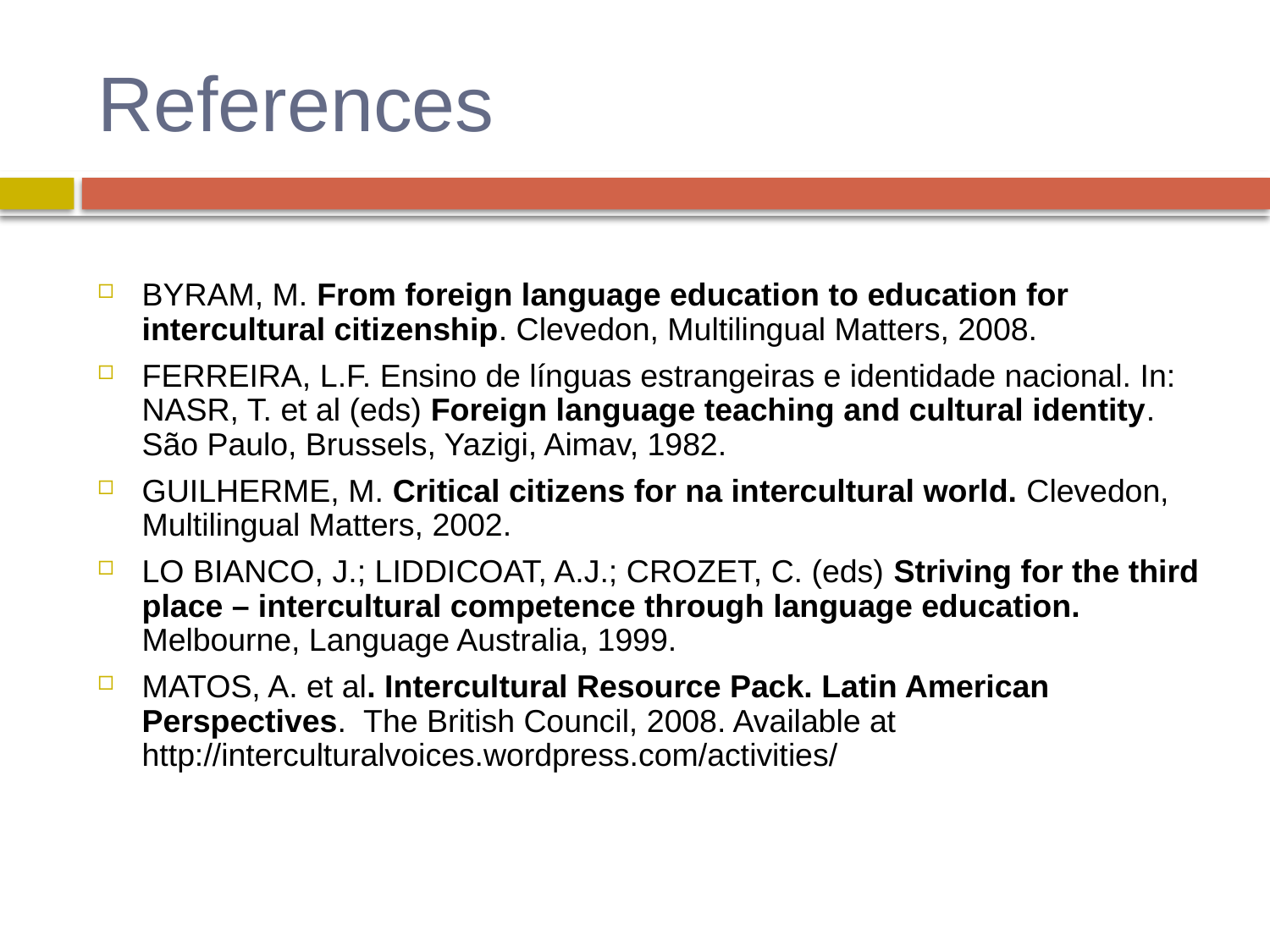

# References

BYRAM, M. From foreign language education to education for intercultural citizenship. Clevedon, Multilingual Matters, 2008.
FERREIRA, L.F. Ensino de línguas estrangeiras e identidade nacional. In: NASR, T. et al (eds) Foreign language teaching and cultural identity. São Paulo, Brussels, Yazigi, Aimav, 1982.
GUILHERME, M. Critical citizens for na intercultural world. Clevedon, Multilingual Matters, 2002.
LO BIANCO, J.; LIDDICOAT, A.J.; CROZET, C. (eds) Striving for the third place – intercultural competence through language education. Melbourne, Language Australia, 1999.
MATOS, A. et al. Intercultural Resource Pack. Latin American Perspectives.  The British Council, 2008. Available at http://interculturalvoices.wordpress.com/activities/